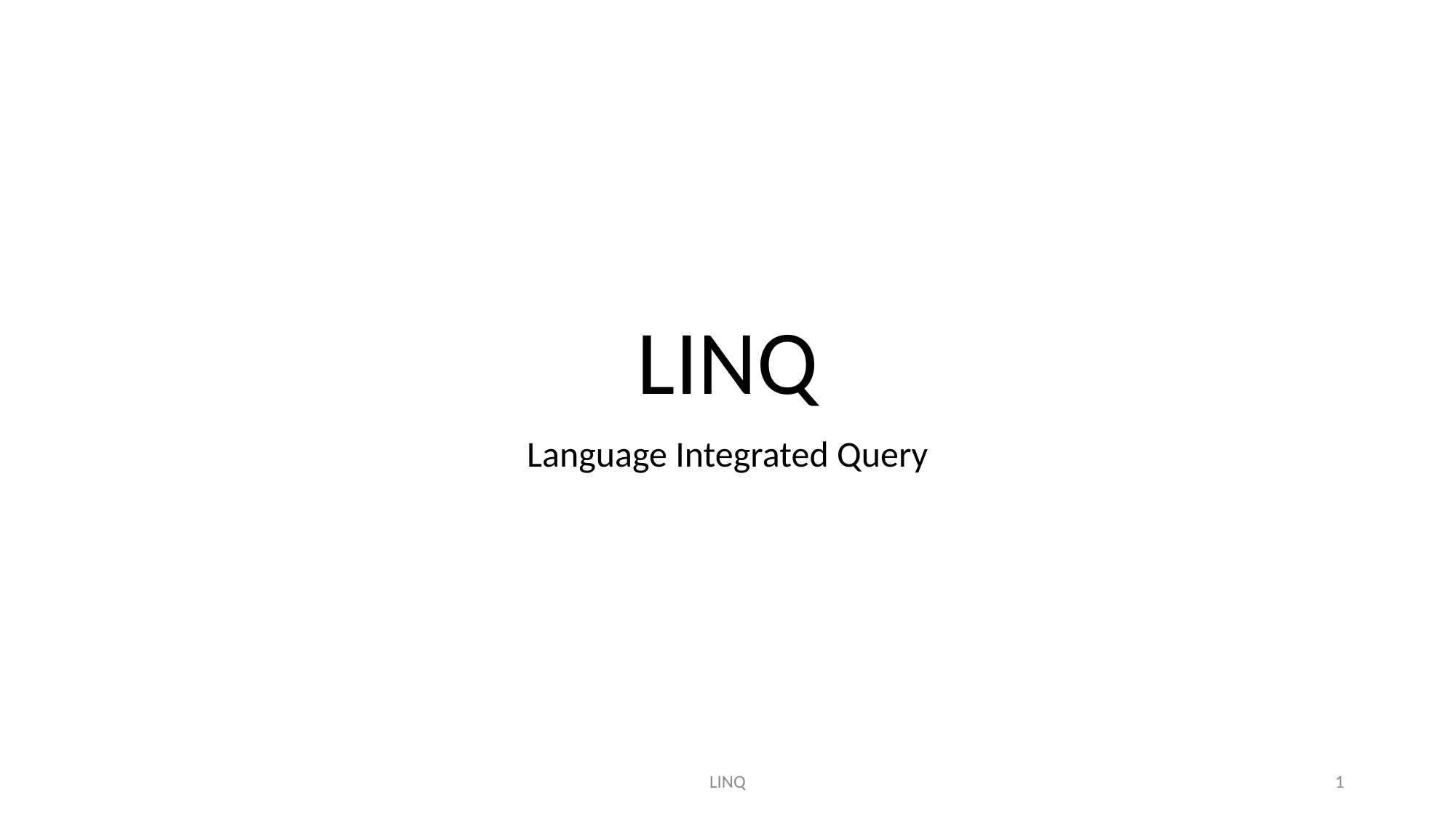

# LINQ
Language Integrated Query
LINQ
1